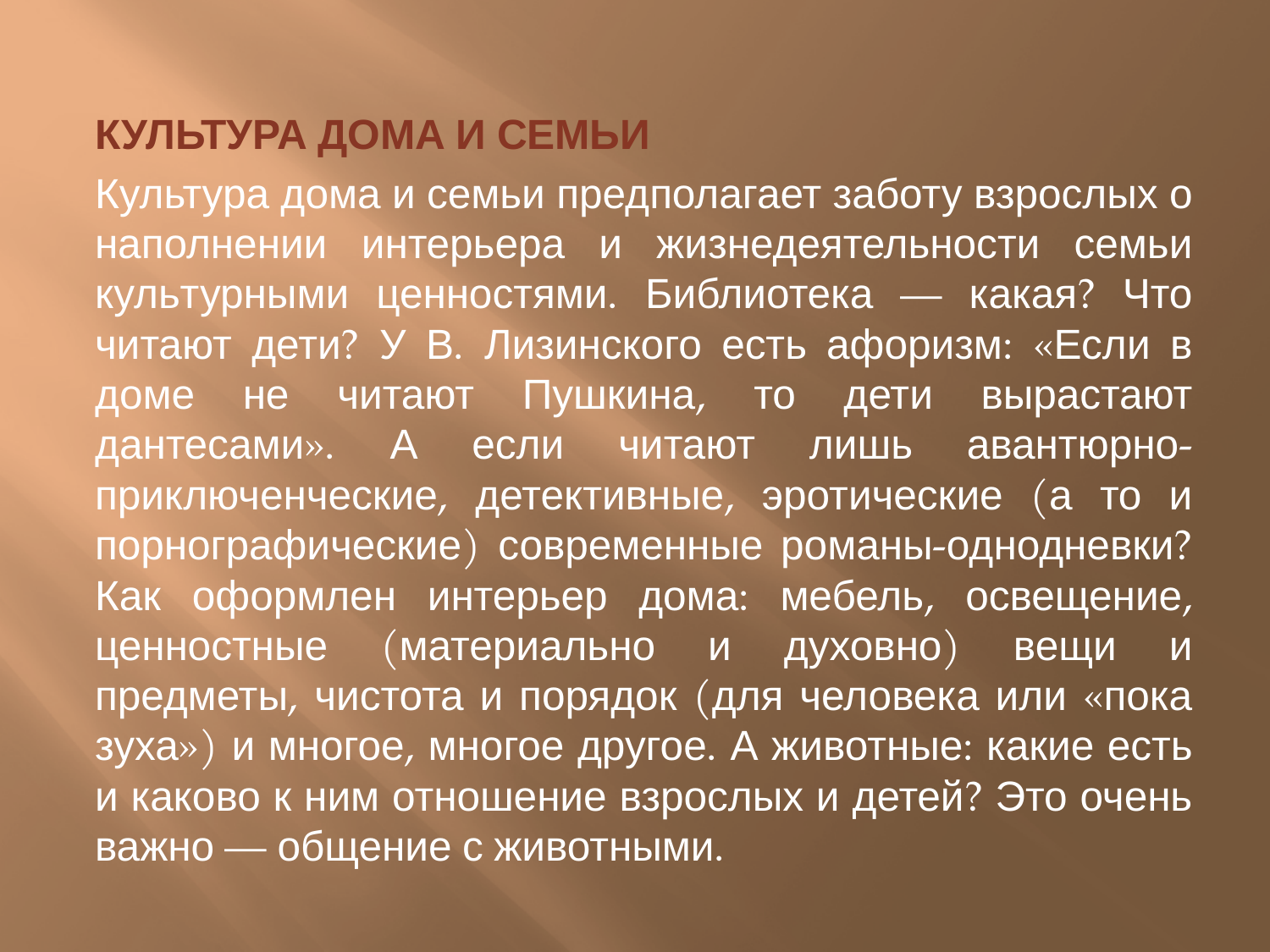

#
КУЛЬТУРА ДОМА И СЕМЬИ
Культура дома и семьи предполагает заботу взрослых о наполнении интерь­ера и жизнедеятельности семьи куль­турными ценностями. Библиотека — какая? Что читают дети? У В. Лизинского есть афоризм: «Если в доме не чи­тают Пушкина, то дети вырастают дантесами». А если чи­тают лишь авантюрно-приключенческие, детективные, эротические (а то и порнографические) современные ро­маны-однодневки? Как оформлен интерьер дома: мебель, освещение, ценностные (материально и духовно) вещи и предметы, чистота и порядок (для человека или «пока­зуха») и многое, многое другое. А животные: какие есть и каково к ним отношение взрослых и детей? Это очень важно — общение с животными.